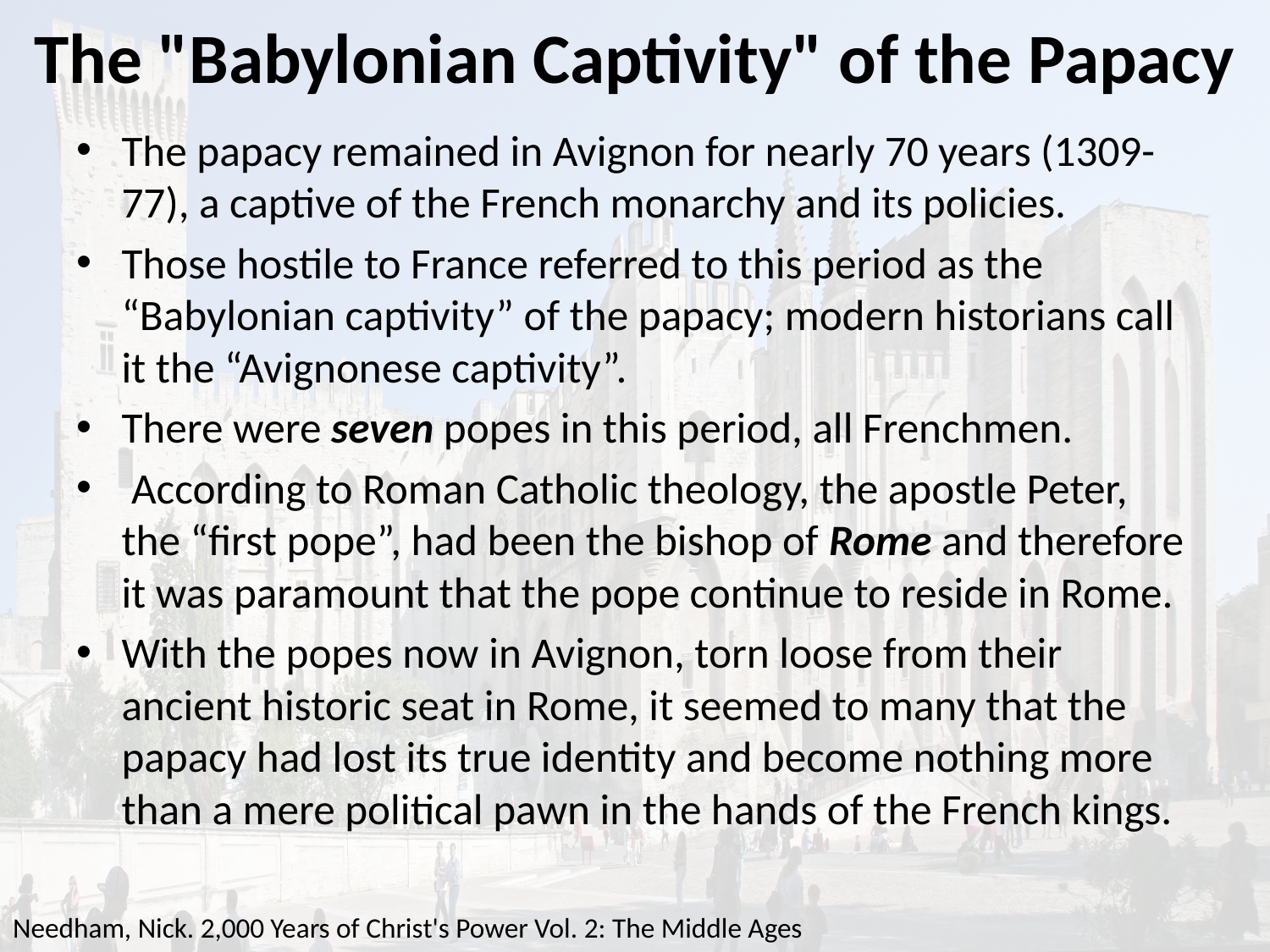

# The "Babylonian Captivity" of the Papacy
The papacy remained in Avignon for nearly 70 years (1309-77), a captive of the French monarchy and its policies.
Those hostile to France referred to this period as the “Babylonian captivity” of the papacy; modern historians call it the “Avignonese captivity”.
There were seven popes in this period, all Frenchmen.
 According to Roman Catholic theology, the apostle Peter, the “first pope”, had been the bishop of Rome and therefore it was paramount that the pope continue to reside in Rome.
With the popes now in Avignon, torn loose from their ancient historic seat in Rome, it seemed to many that the papacy had lost its true identity and become nothing more than a mere political pawn in the hands of the French kings.

Needham, Nick. 2,000 Years of Christ's Power Vol. 2: The Middle Ages